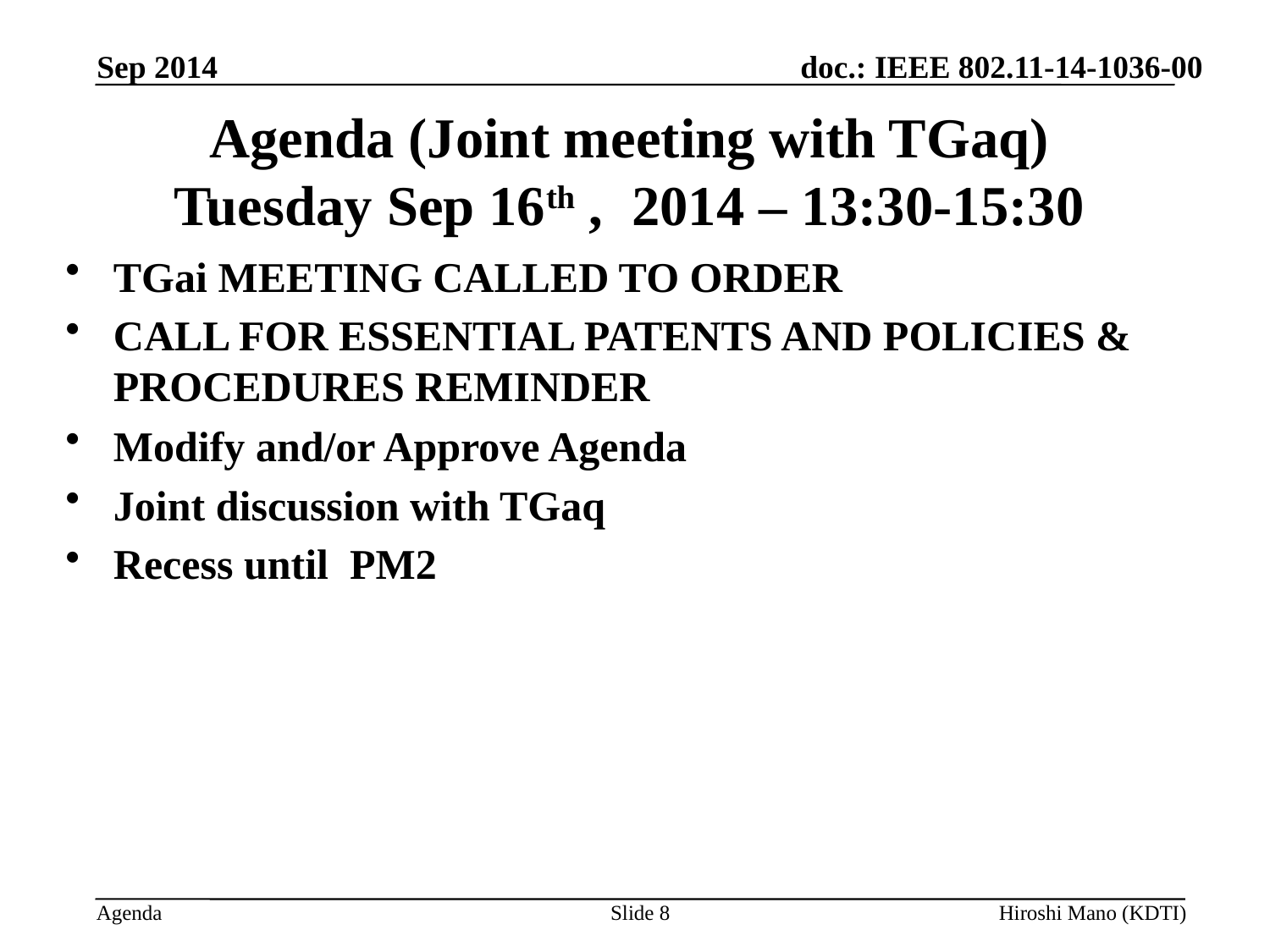

Sep 2014
# Agenda (Joint meeting with TGaq) Tuesday Sep 16th ,  2014 – 13:30-15:30
TGai MEETING CALLED TO ORDER
CALL FOR ESSENTIAL PATENTS AND POLICIES & PROCEDURES REMINDER
Modify and/or Approve Agenda
Joint discussion with TGaq
Recess until  PM2

Slide 8
Hiroshi Mano (KDTI)